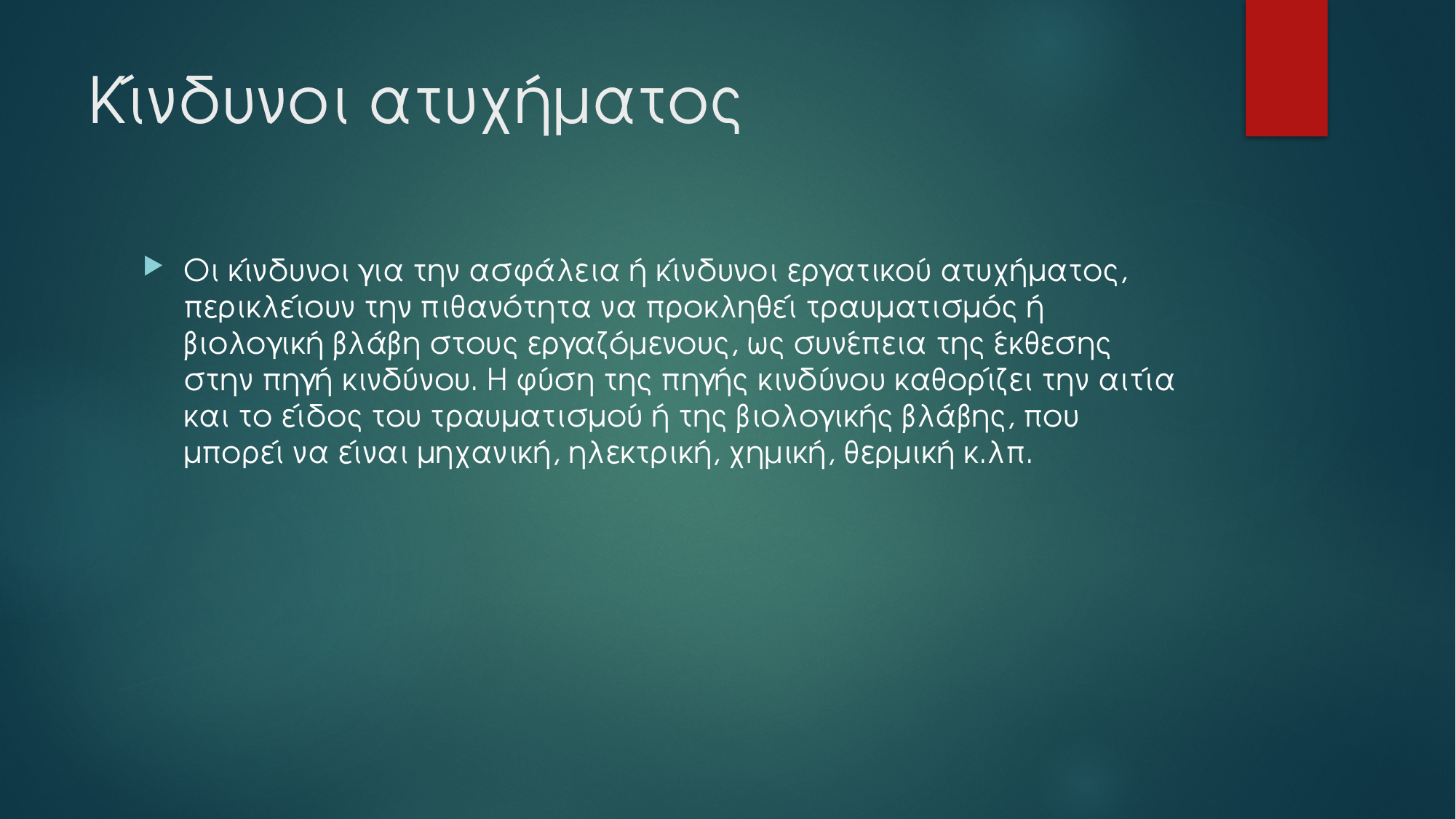

# Kίνδυνοι ατυχήματος
Οι κίνδυνοι για την ασφάλεια ή κίνδυνοι εργατικού ατυχήµατος, περικλείουν την πιθανότητα να προκληθεί τραυµατισµός ή βιολογική βλάβη στους εργαζόμενους, ως συνέπεια της έκθεσης στην πηγή κινδύνου. Η φύση της πηγής κινδύνου καθορίζει την αιτία και το είδος του τραυµατισµού ή της βιολογικής βλάβης, που µπορεί να είναι µηχανική, ηλεκτρική, χημική, θερμική κ.λπ.